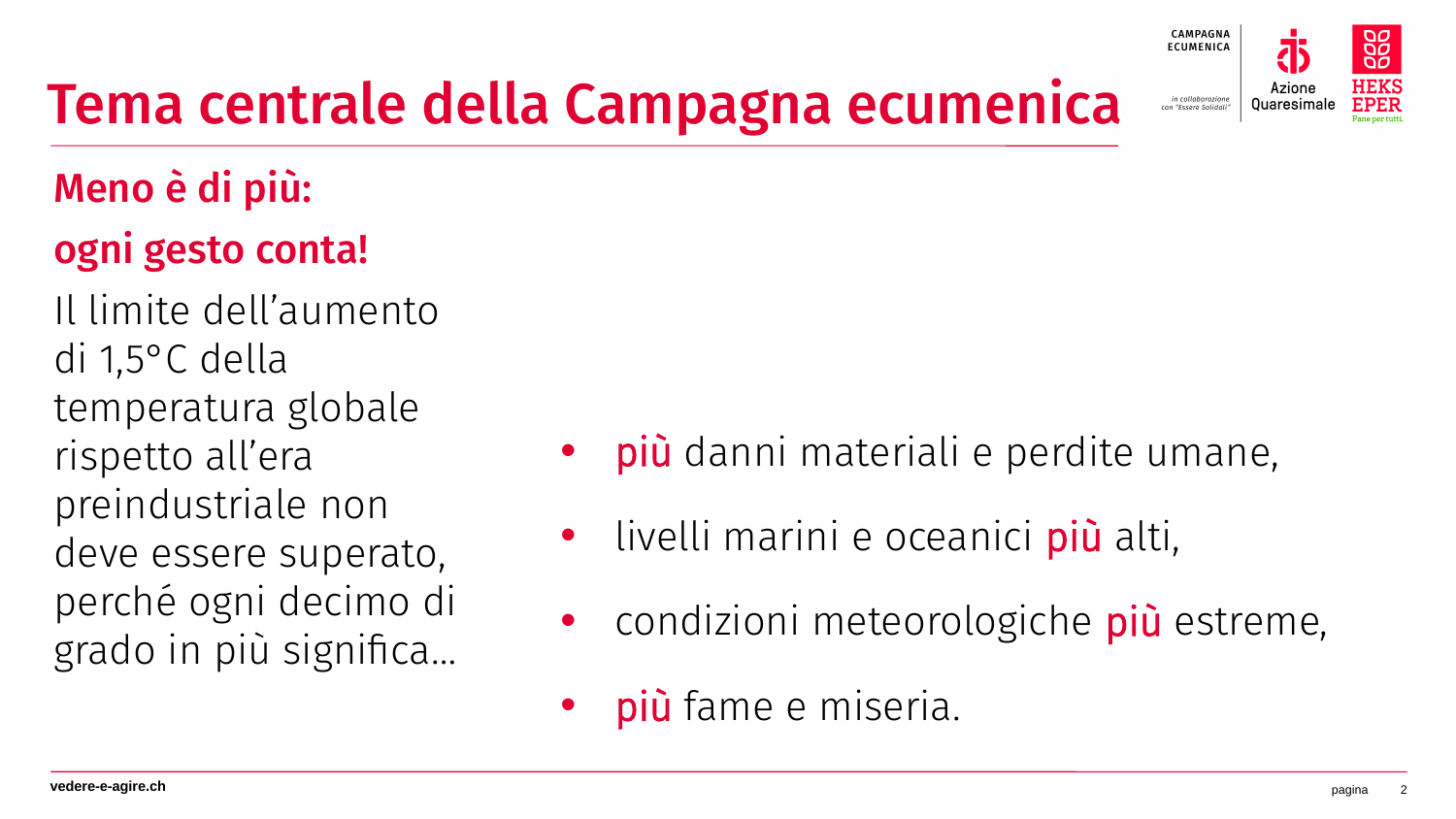

# Tema centrale della Campagna ecumenica
Meno è di più:
ogni gesto conta!
Il limite dell’aumento di 1,5°C della temperatura globale rispetto all’era preindustriale non deve essere superato, perché ogni decimo di grado in più significa…
più danni materiali e perdite umane,
livelli marini e oceanici più alti,
condizioni meteorologiche più estreme,
più fame e miseria.